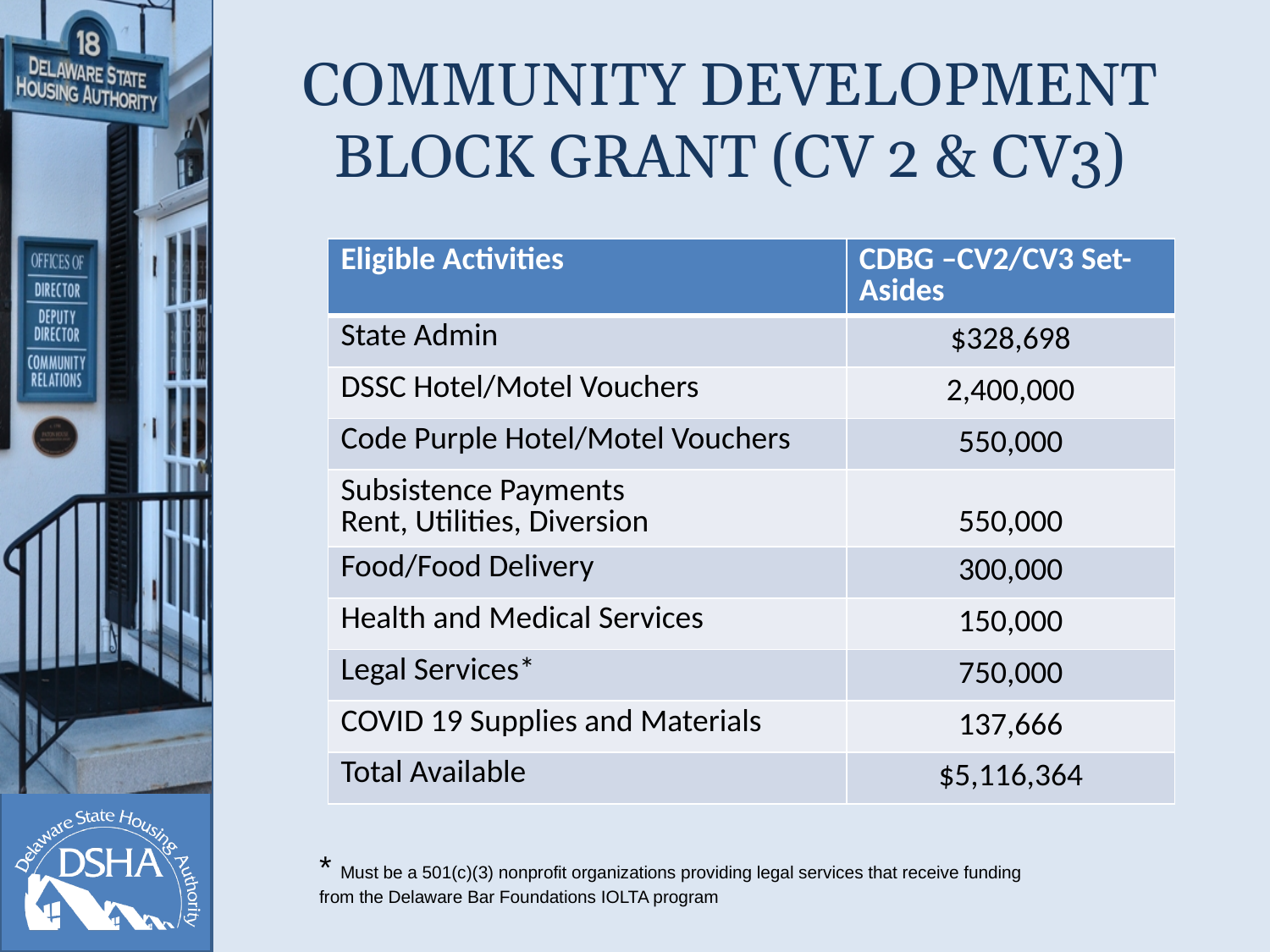

# COMMUNITY DEVELOPMENT BLOCK GRANT (CV 2 & CV3)
| Eligible Activities | CDBG –CV2/CV3 Set-Asides |
| --- | --- |
| State Admin | $328,698 |
| DSSC Hotel/Motel Vouchers | 2,400,000 |
| Code Purple Hotel/Motel Vouchers | 550,000 |
| Subsistence Payments Rent, Utilities, Diversion | 550,000 |
| Food/Food Delivery | 300,000 |
| Health and Medical Services | 150,000 |
| Legal Services\* | 750,000 |
| COVID 19 Supplies and Materials | 137,666 |
| Total Available | $5,116,364 |
* Must be a 501(c)(3) nonprofit organizations providing legal services that receive funding from the Delaware Bar Foundations IOLTA program